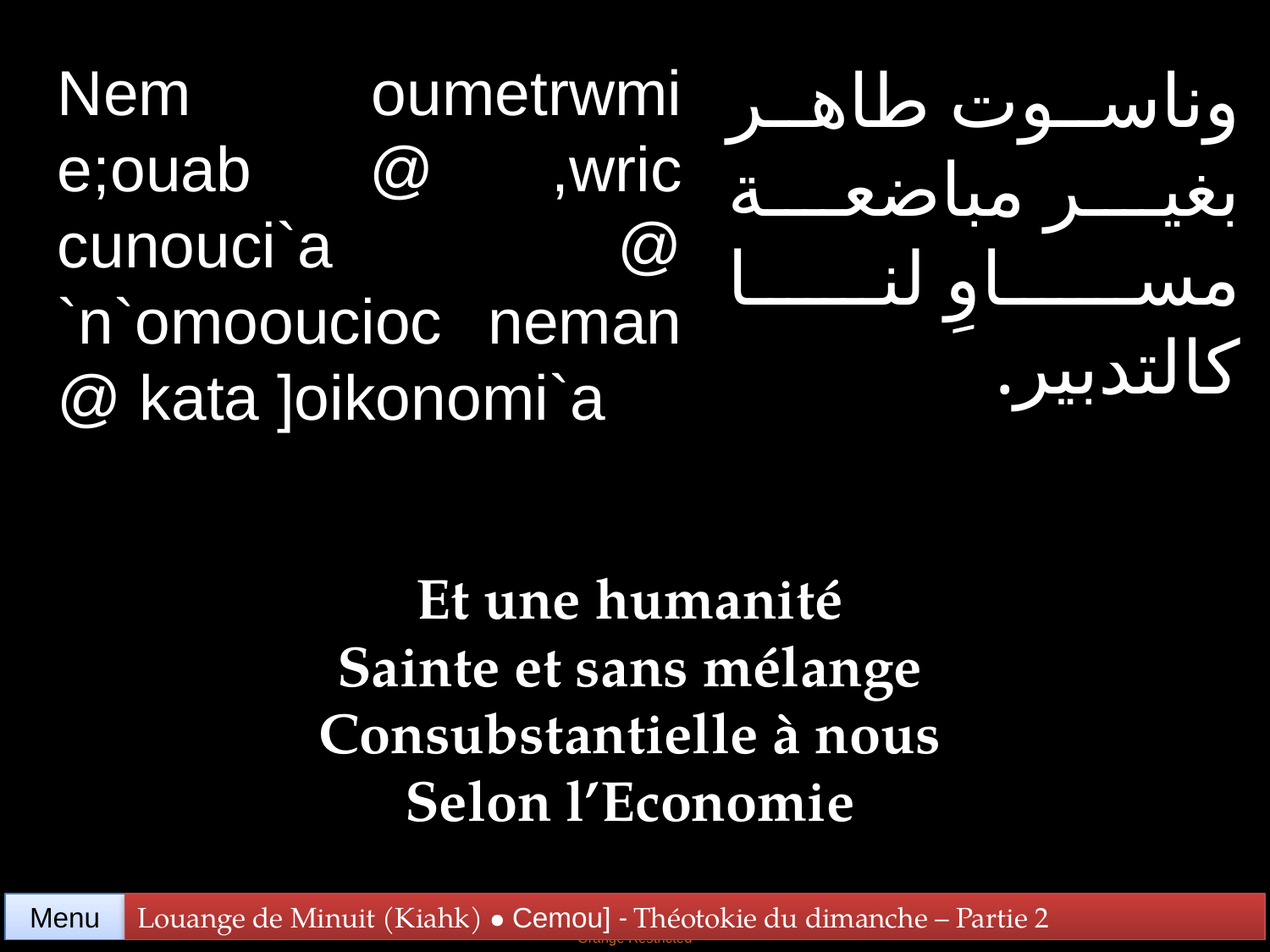

Nem oumetrwmi e;ouab @ ,wric cunouci`a @ `n`omooucioc neman @ kata ]oikonomi`a
وناسوت طاهر بغير مباضعة مساوِ لنا كالتدبير.
Et une humanité
Sainte et sans mélange
Consubstantielle à nous
Selon l’Economie
Menu
Louange de Minuit (Kiahk) • Cemou] - Théotokie du dimanche – Partie 2